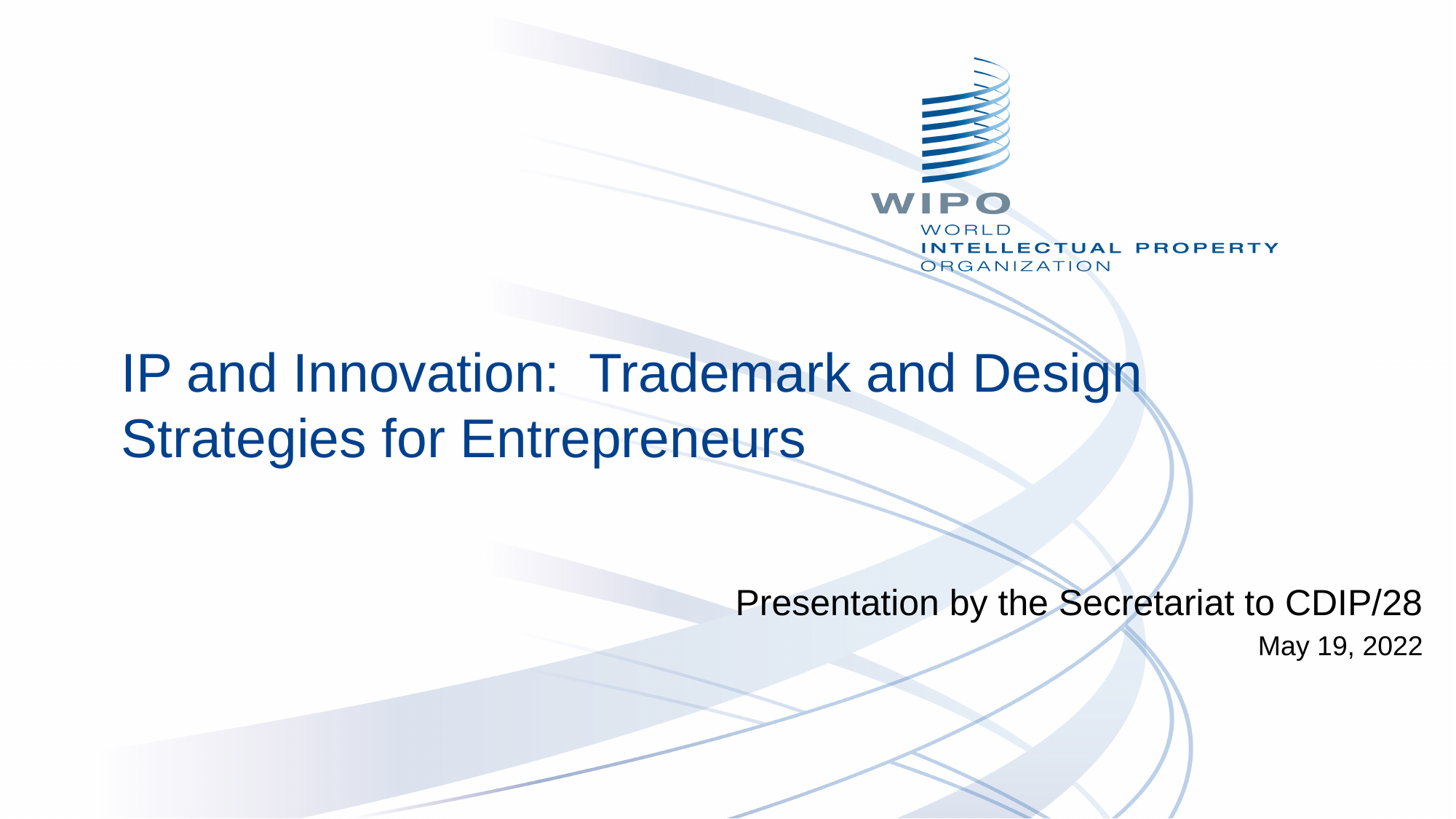

# IP and Innovation:  Trademark and Design Strategies for Entrepreneurs
Presentation by the Secretariat to CDIP/28
May 19, 2022